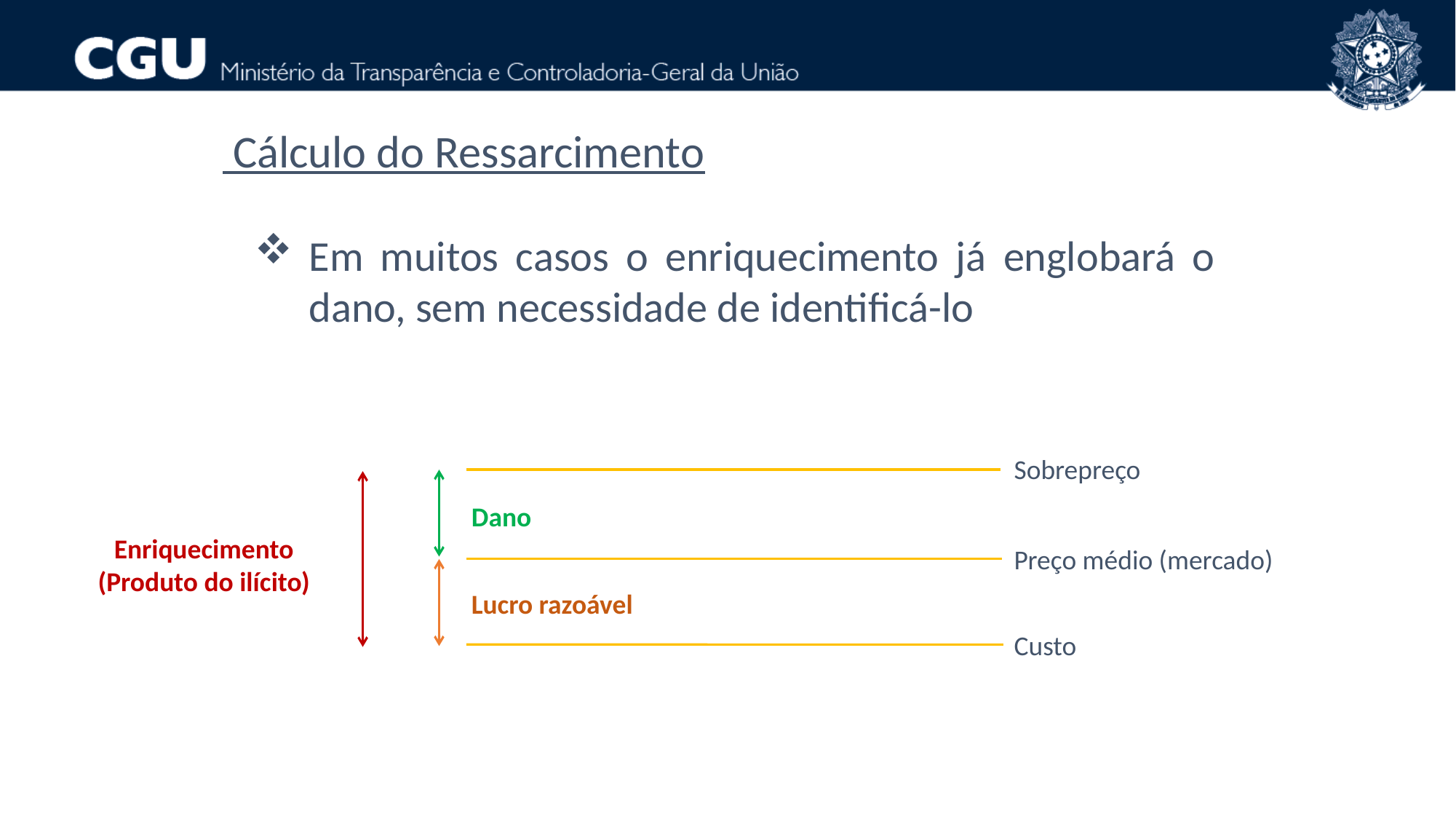

Cálculo do Ressarcimento
Em muitos casos o enriquecimento já englobará o dano, sem necessidade de identificá-lo
Sobrepreço
Dano
Enriquecimento
(Produto do ilícito)
Preço médio (mercado)
Lucro razoável
Custo